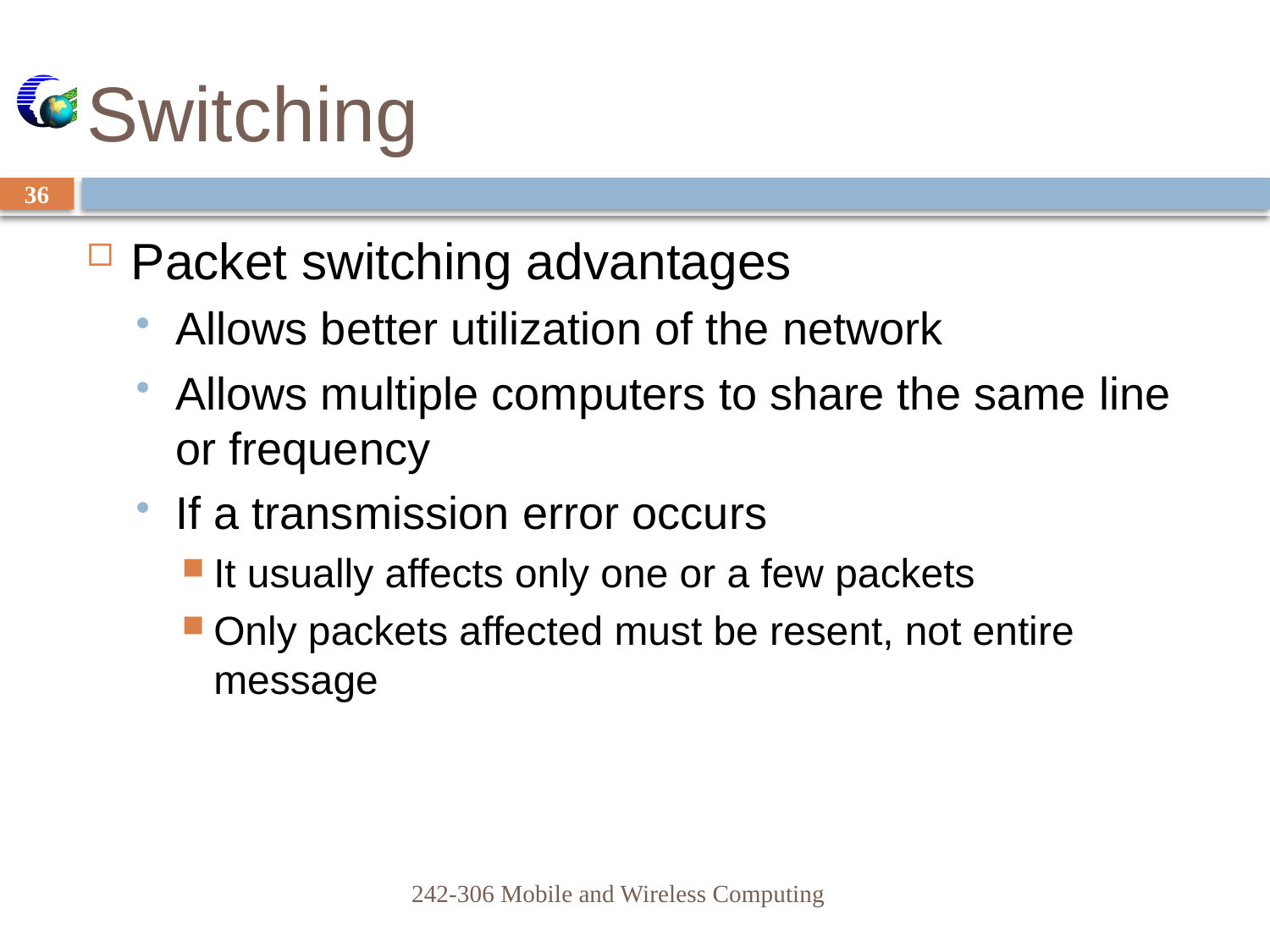

# Switching
36
Packet switching advantages
Allows better utilization of the network
Allows multiple computers to share the same line or frequency
If a transmission error occurs
It usually affects only one or a few packets
Only packets affected must be resent, not entire message
242-306 Mobile and Wireless Computing